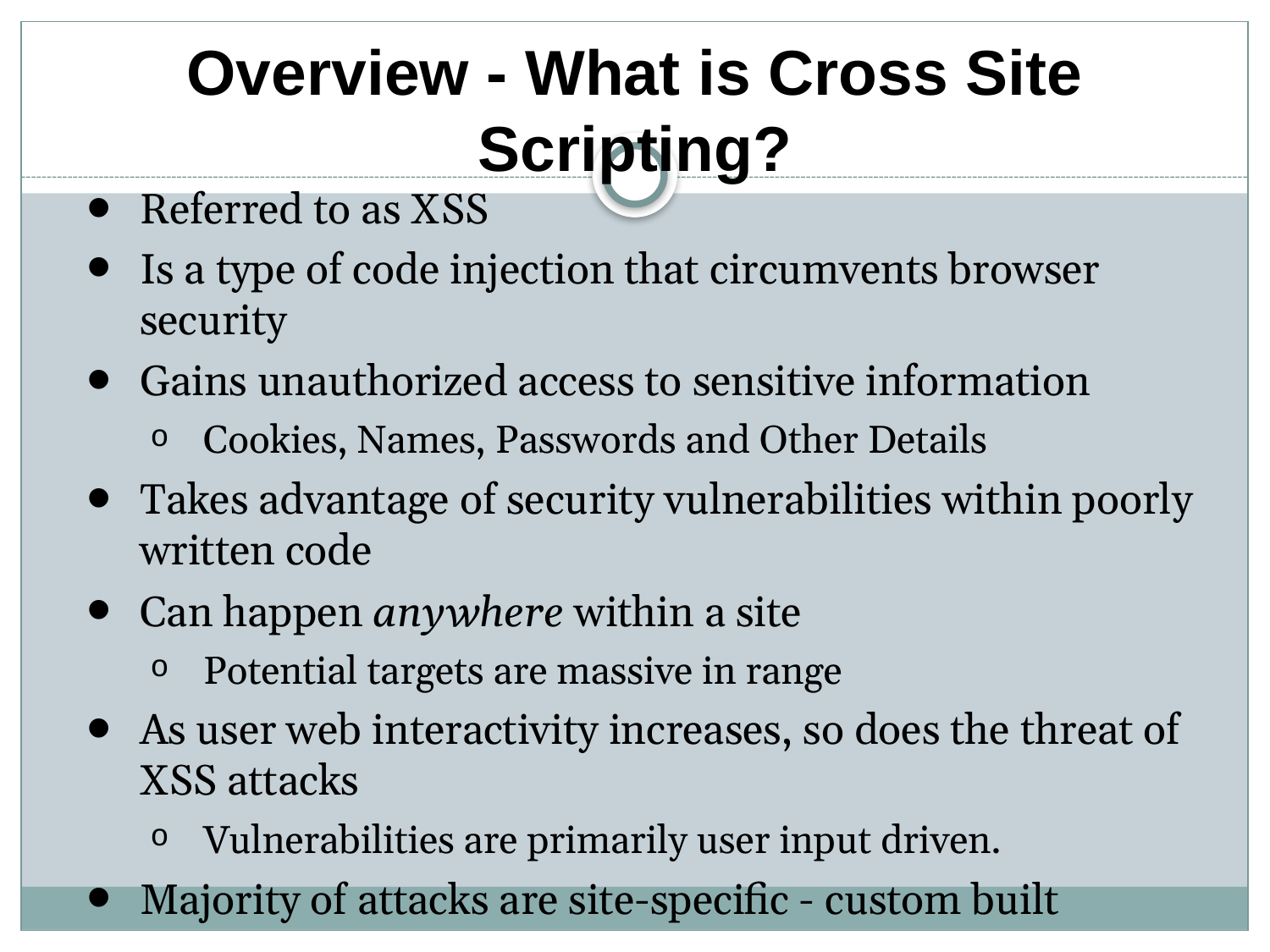

# Overview - What is Cross Site Scripting?
Referred to as XSS
Is a type of code injection that circumvents browser security
Gains unauthorized access to sensitive information
Cookies, Names, Passwords and Other Details
Takes advantage of security vulnerabilities within poorly written code
Can happen anywhere within a site
Potential targets are massive in range
As user web interactivity increases, so does the threat of XSS attacks
Vulnerabilities are primarily user input driven.
Majority of attacks are site-specific - custom built